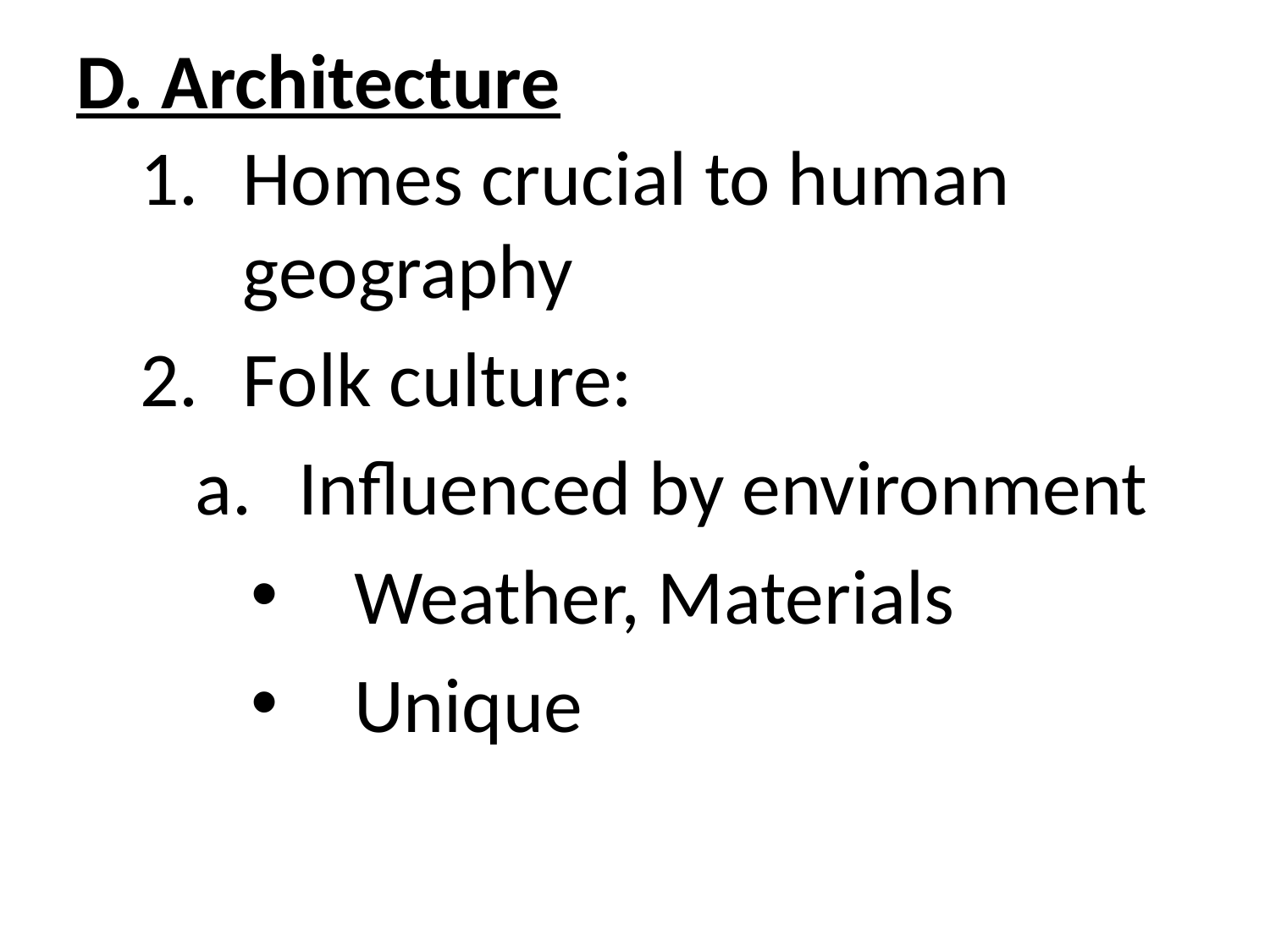

# D. Architecture
Homes crucial to human geography
Folk culture:
Influenced by environment
Weather, Materials
Unique